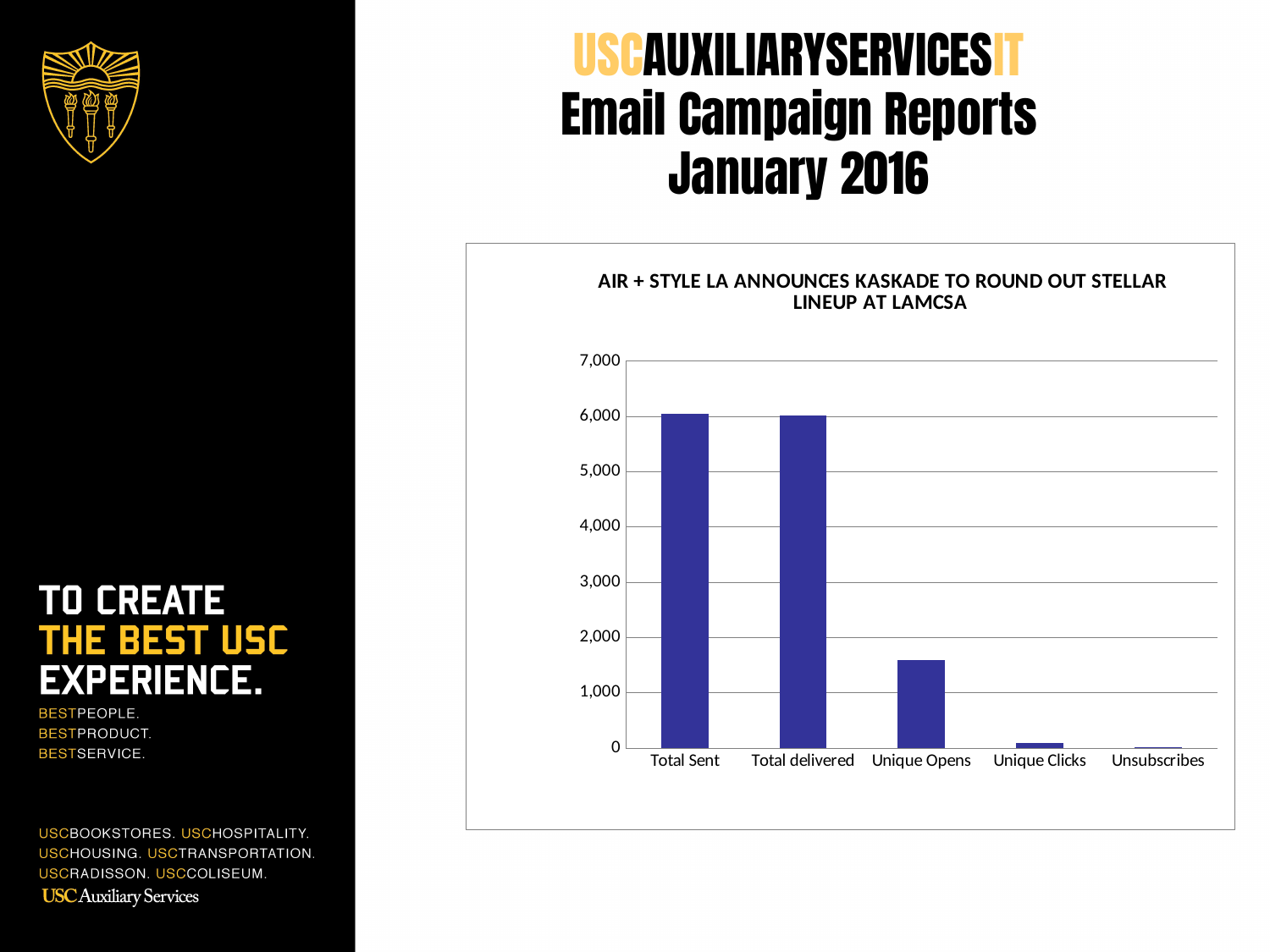

# USCAUXILIARYSERVICESIT Email Campaign Reports January 2016

### Chart: AIR + STYLE LA ANNOUNCES KASKADE TO ROUND OUT STELLAR LINEUP AT LAMCSA

| Category |  Latin Soccer/Boxing List  |
|---|---|
| Total Sent | 6047.0 |
| Total delivered | 6010.0 |
| Unique Opens | 1589.0 |
| Unique Clicks | 89.0 |
| Unsubscribes | 12.0 |